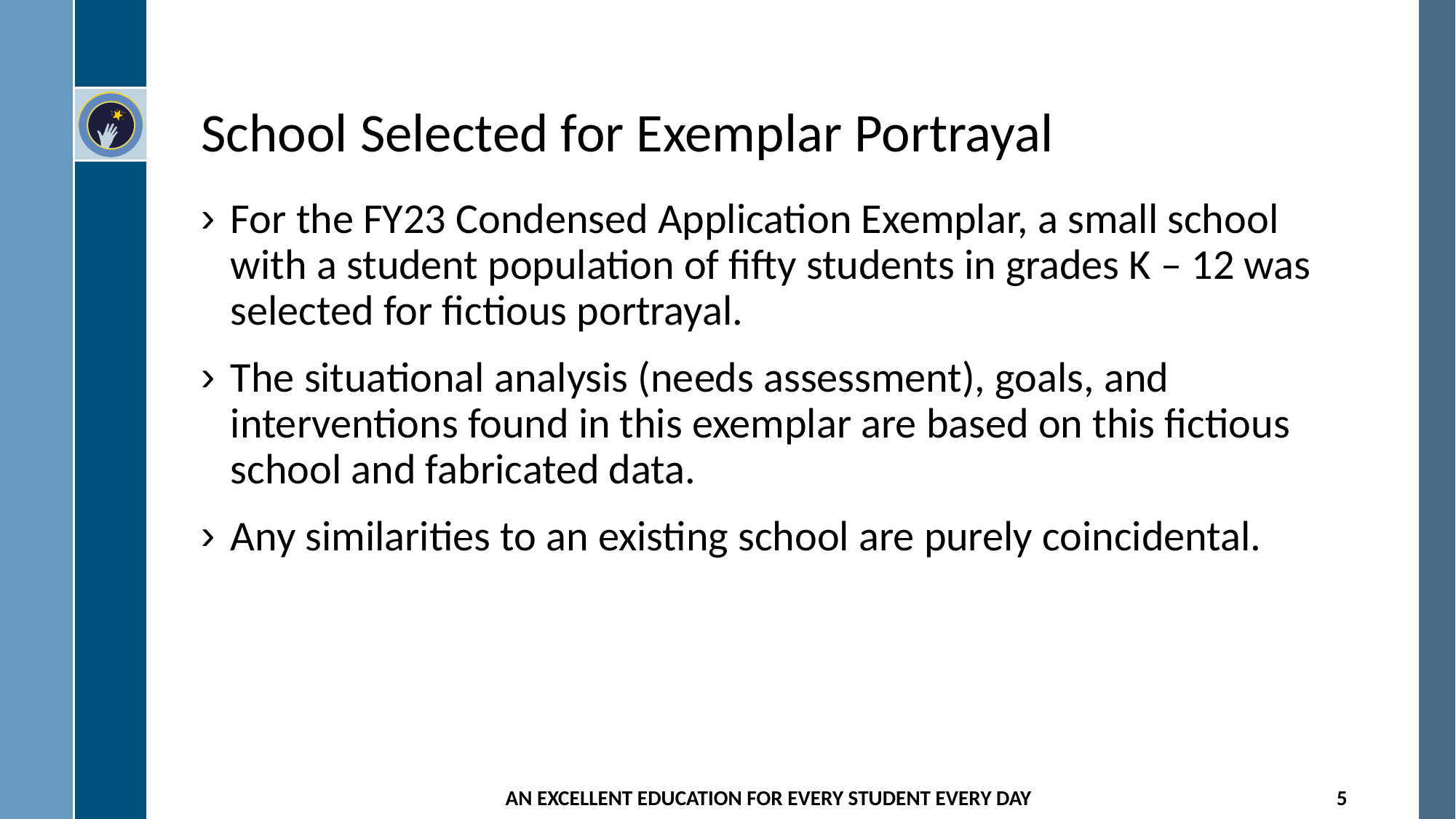

# School Selected for Exemplar Portrayal
For the FY23 Condensed Application Exemplar, a small school with a student population of fifty students in grades K – 12 was selected for fictious portrayal.
The situational analysis (needs assessment), goals, and interventions found in this exemplar are based on this fictious school and fabricated data.
Any similarities to an existing school are purely coincidental.

AN EXCELLENT EDUCATION FOR EVERY STUDENT EVERY DAY
5